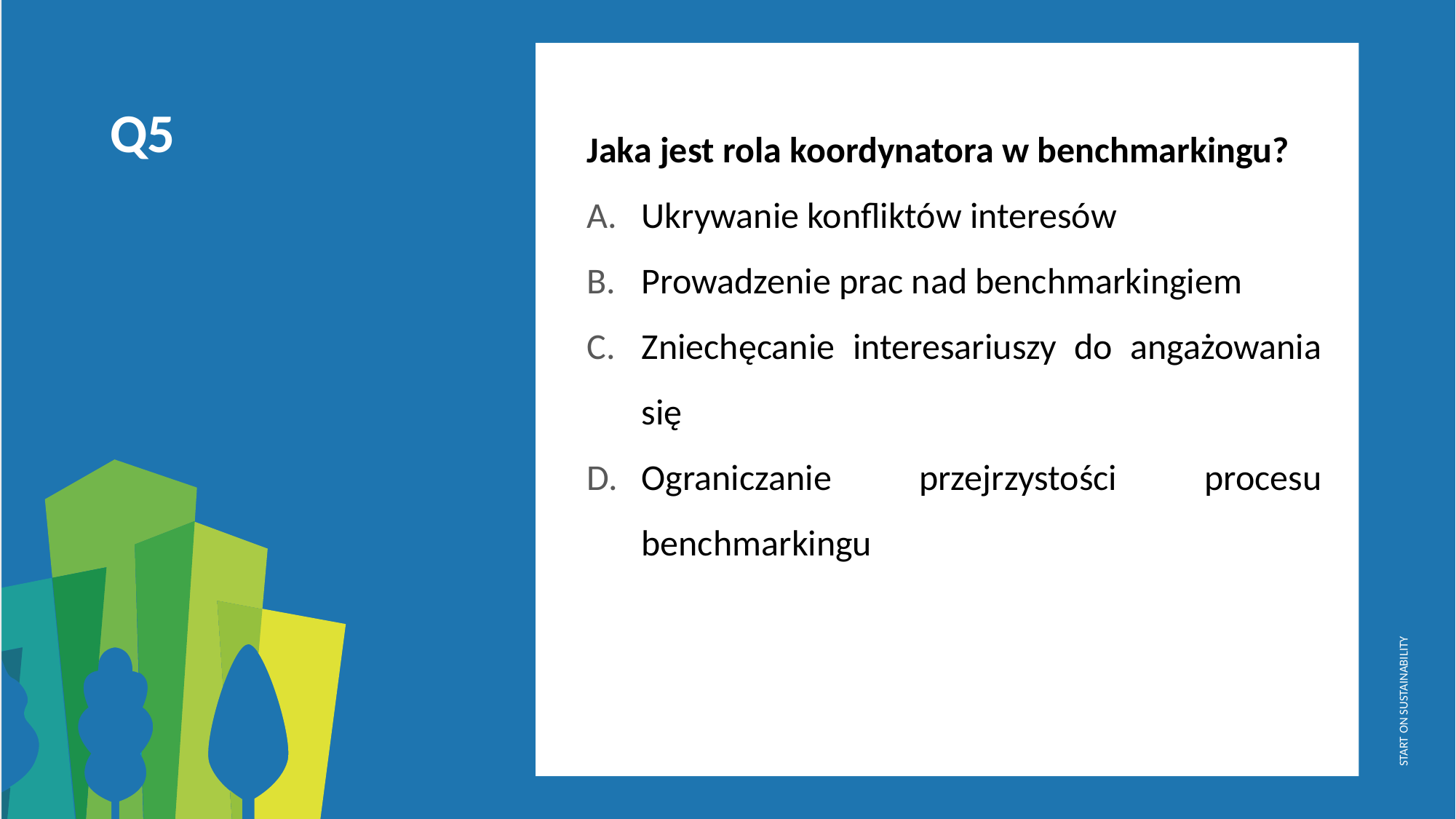

Jaka jest rola koordynatora w benchmarkingu?
Ukrywanie konfliktów interesów
Prowadzenie prac nad benchmarkingiem
Zniechęcanie interesariuszy do angażowania się
Ograniczanie przejrzystości procesu benchmarkingu
Q5